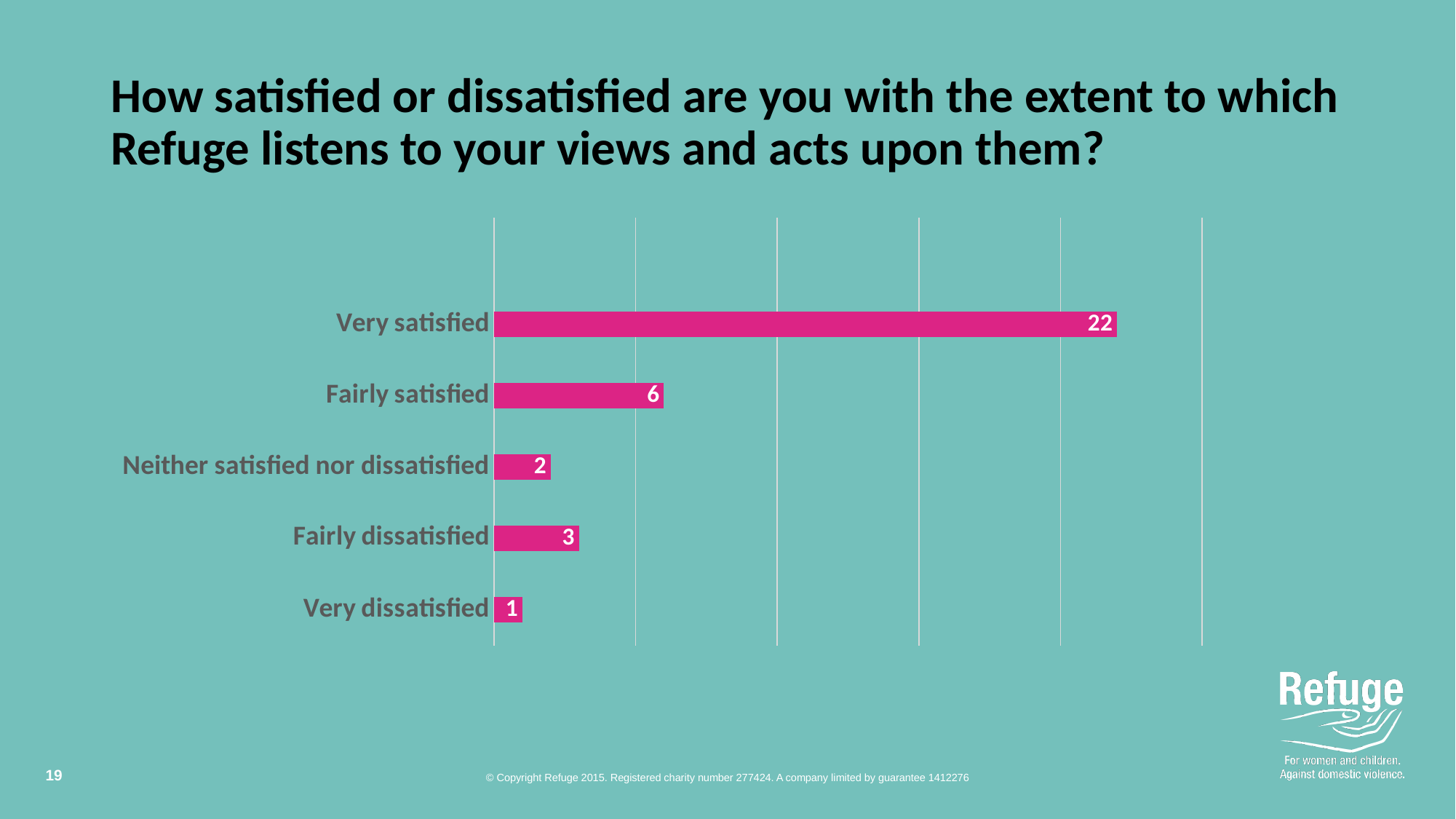

# How satisfied or dissatisfied are you with the extent to which Refuge listens to your views and acts upon them?

### Chart

| Category | Series 1 |
|---|---|
| Very dissatisfied | 1.0 |
| Fairly dissatisfied | 3.0 |
| Neither satisfied nor dissatisfied | 2.0 |
| Fairly satisfied | 6.0 |
| Very satisfied | 22.0 |
19